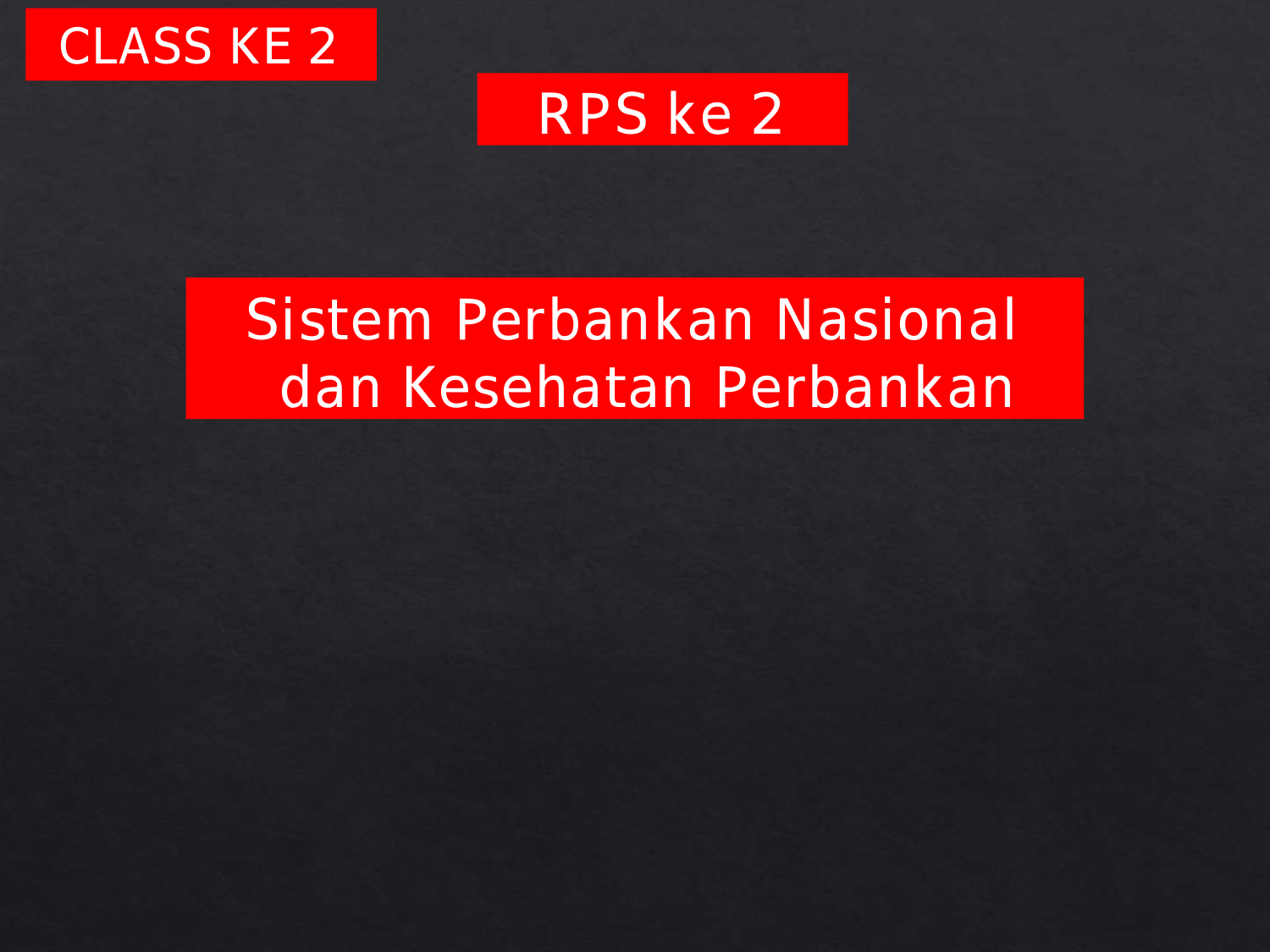

# CLASS KE 2
RPS ke 2
Sistem Perbankan Nasional  dan Kesehatan Perbankan